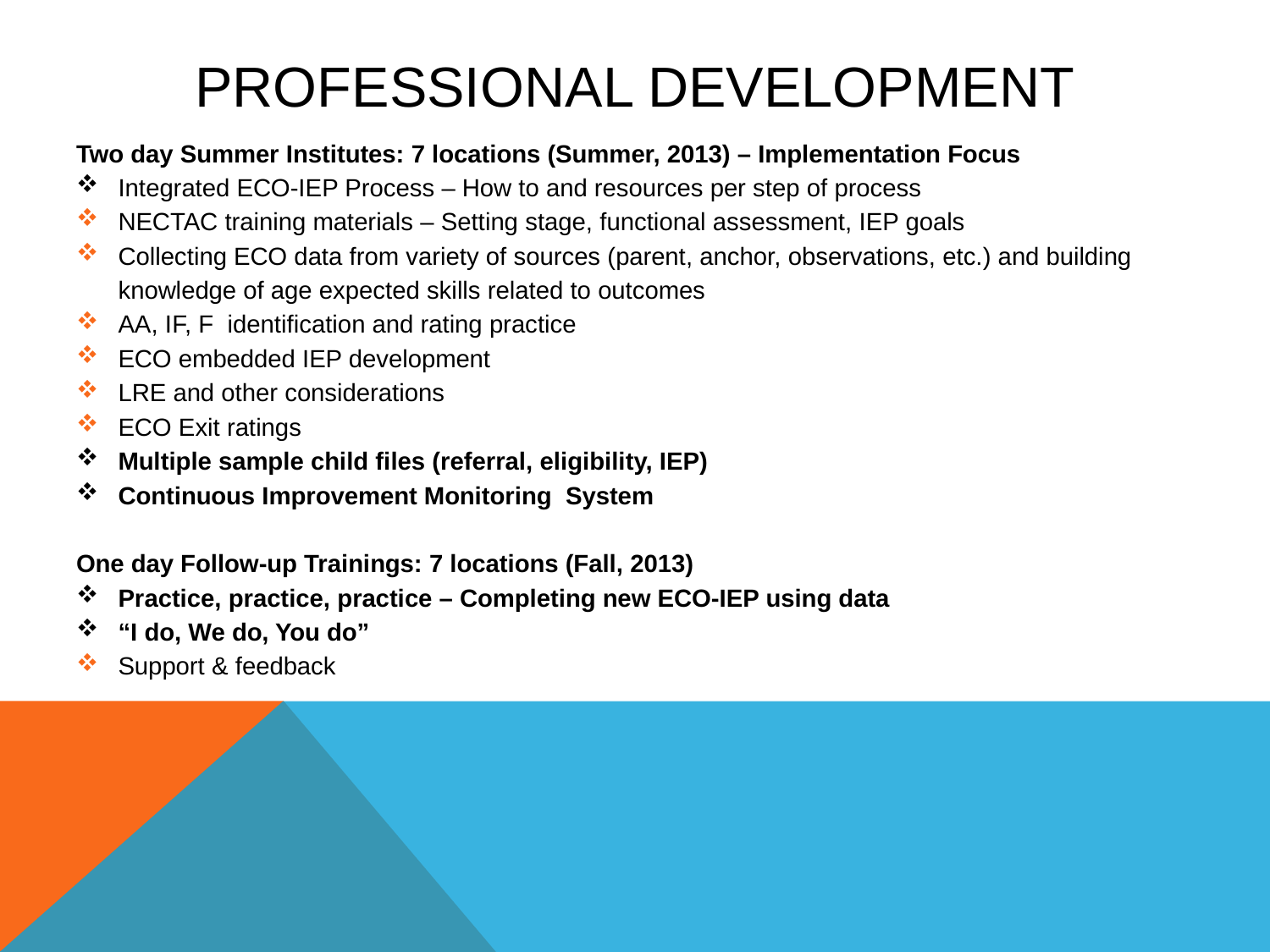

# Professional Development
Two day Summer Institutes: 7 locations (Summer, 2013) – Implementation Focus
Integrated ECO-IEP Process – How to and resources per step of process
NECTAC training materials – Setting stage, functional assessment, IEP goals
Collecting ECO data from variety of sources (parent, anchor, observations, etc.) and building knowledge of age expected skills related to outcomes
AA, IF, F  identification and rating practice
ECO embedded IEP development
LRE and other considerations
ECO Exit ratings
Multiple sample child files (referral, eligibility, IEP)
Continuous Improvement Monitoring  System

One day Follow-up Trainings: 7 locations (Fall, 2013)
Practice, practice, practice – Completing new ECO-IEP using data
“I do, We do, You do”
Support & feedback